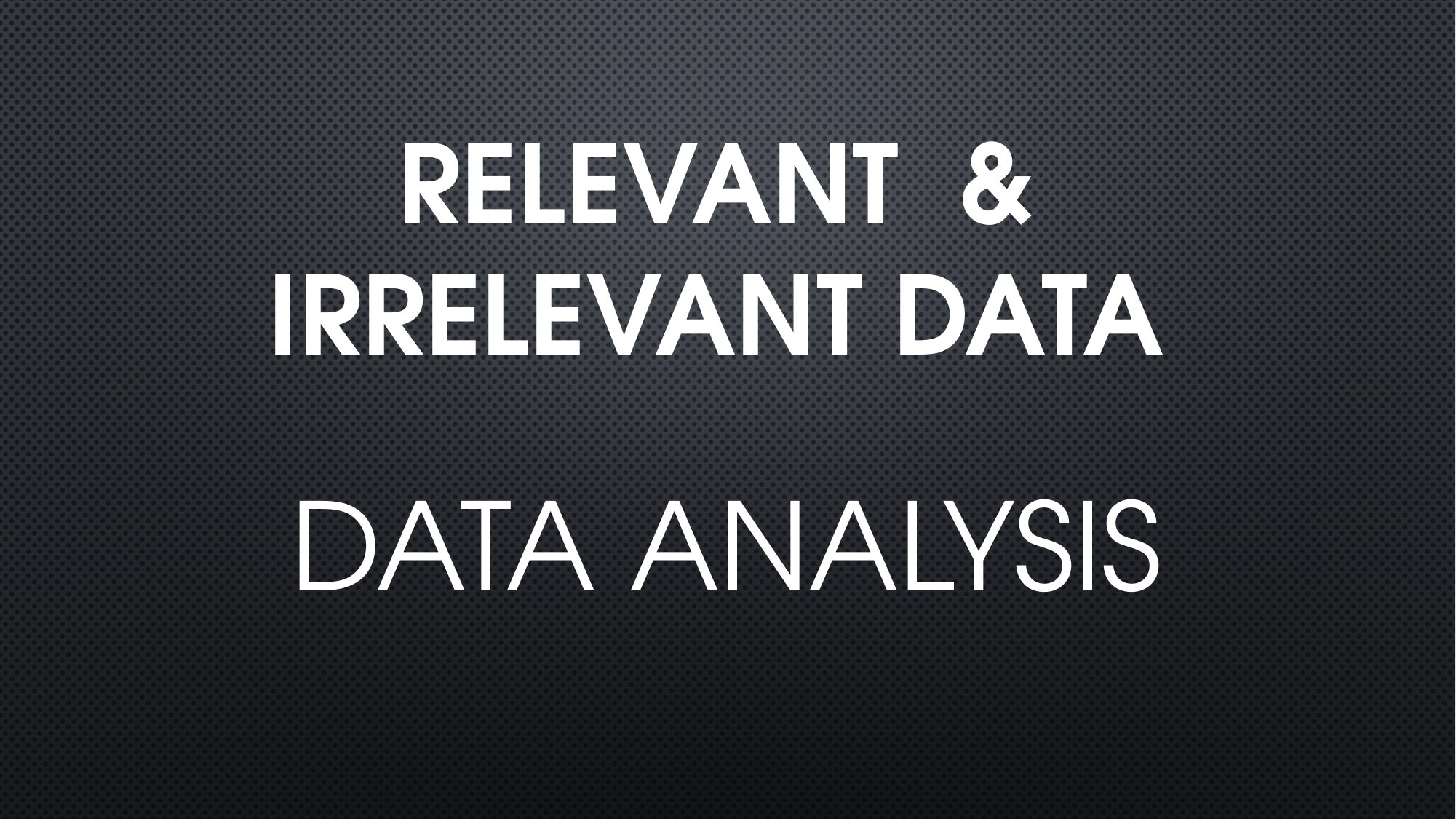

# Relevant  & Irrelevant Data
Data Analysis